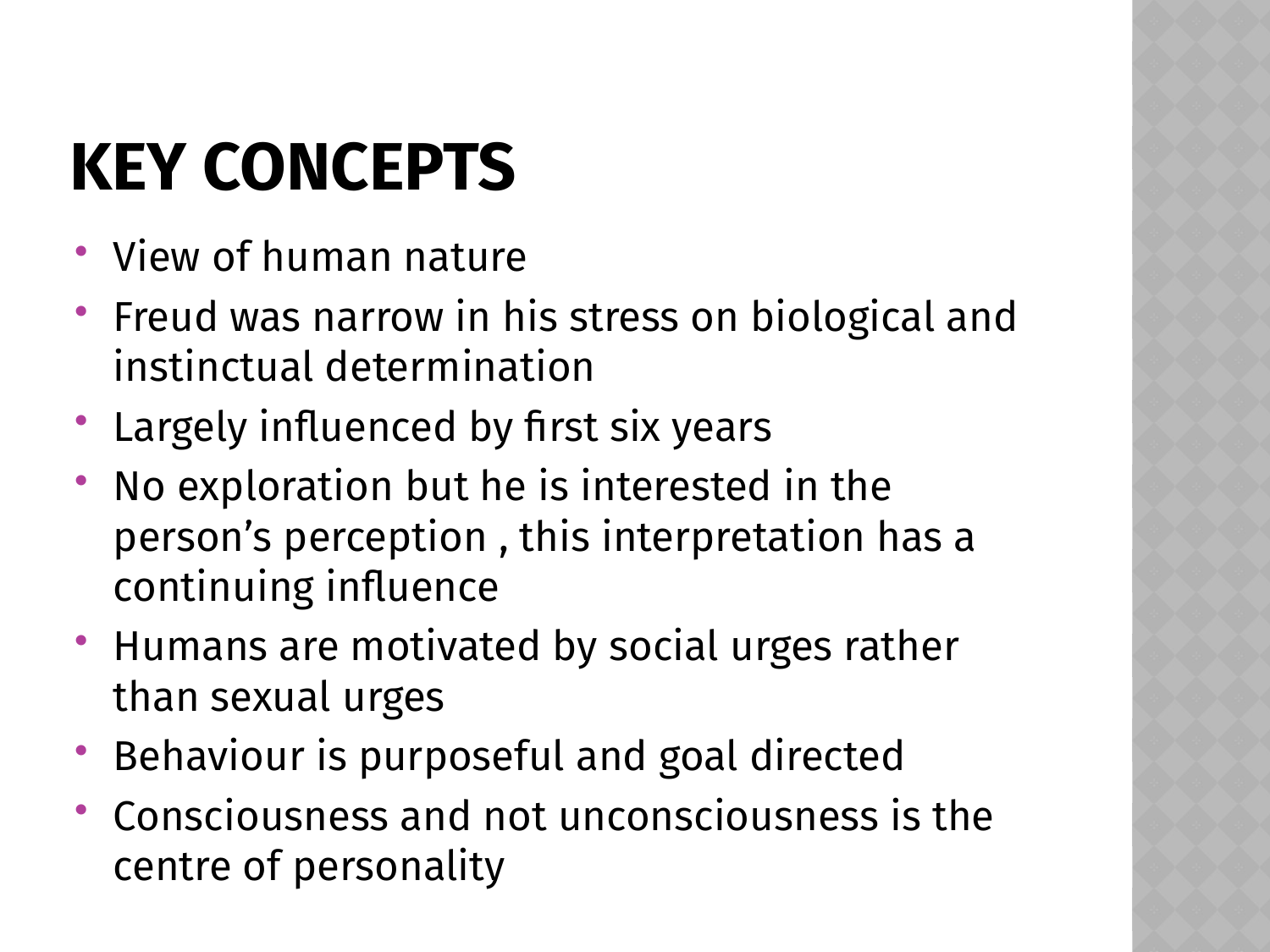

# Key Concepts
View of human nature
Freud was narrow in his stress on biological and instinctual determination
Largely influenced by first six years
No exploration but he is interested in the person’s perception , this interpretation has a continuing influence
Humans are motivated by social urges rather than sexual urges
Behaviour is purposeful and goal directed
Consciousness and not unconsciousness is the centre of personality